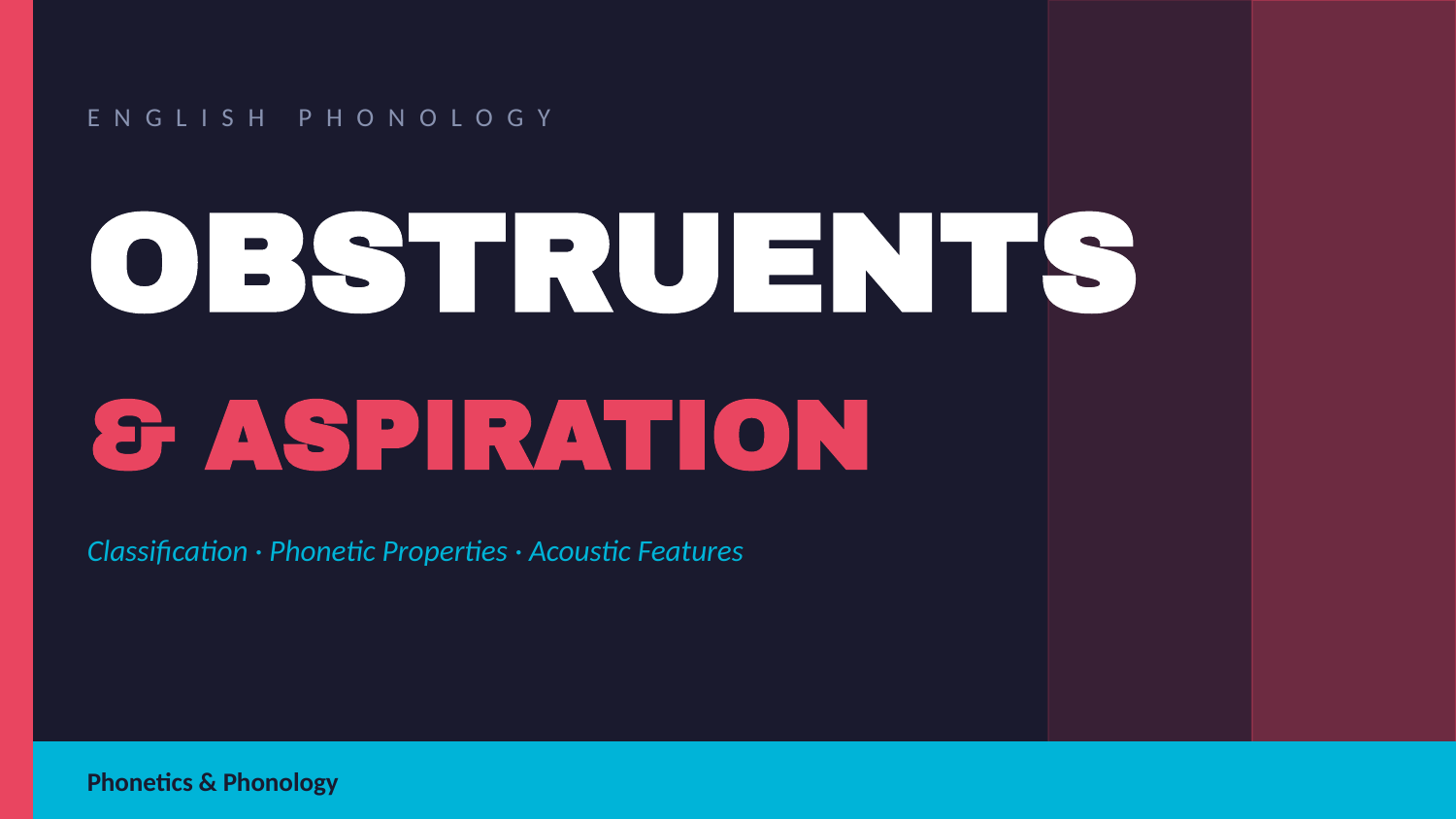

ENGLISH PHONOLOGY
OBSTRUENTS
& ASPIRATION
Classification · Phonetic Properties · Acoustic Features

Phonetics & Phonology